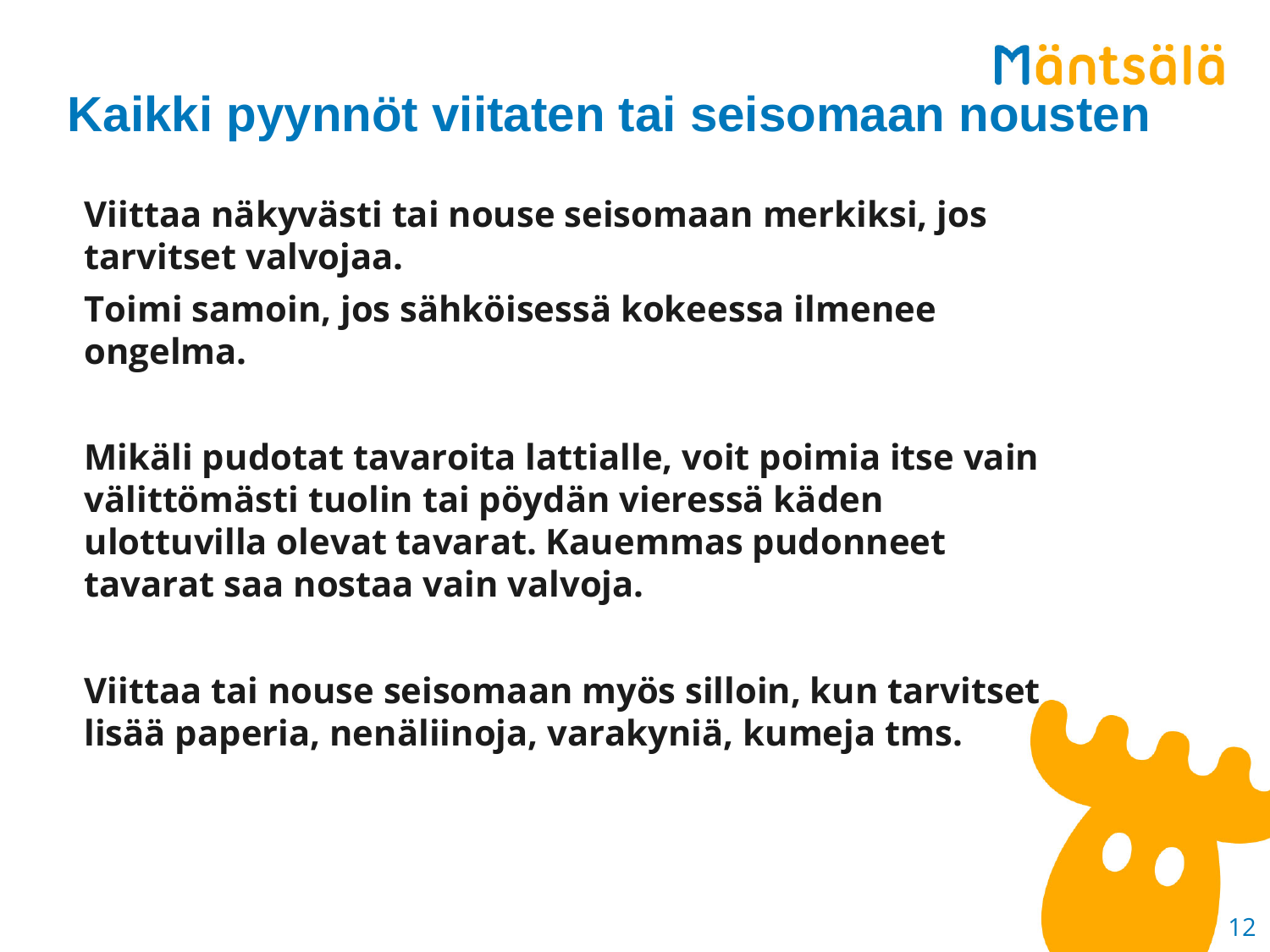

# Kaikki pyynnöt viitaten tai seisomaan nousten
Viittaa näkyvästi tai nouse seisomaan merkiksi, jos tarvitset valvojaa.
Toimi samoin, jos sähköisessä kokeessa ilmenee ongelma.

Mikäli pudotat tavaroita lattialle, voit poimia itse vain välittömästi tuolin tai pöydän vieressä käden ulottuvilla olevat tavarat. Kauemmas pudonneet tavarat saa nostaa vain valvoja.

Viittaa tai nouse seisomaan myös silloin, kun tarvitset lisää paperia, nenäliinoja, varakyniä, kumeja tms.